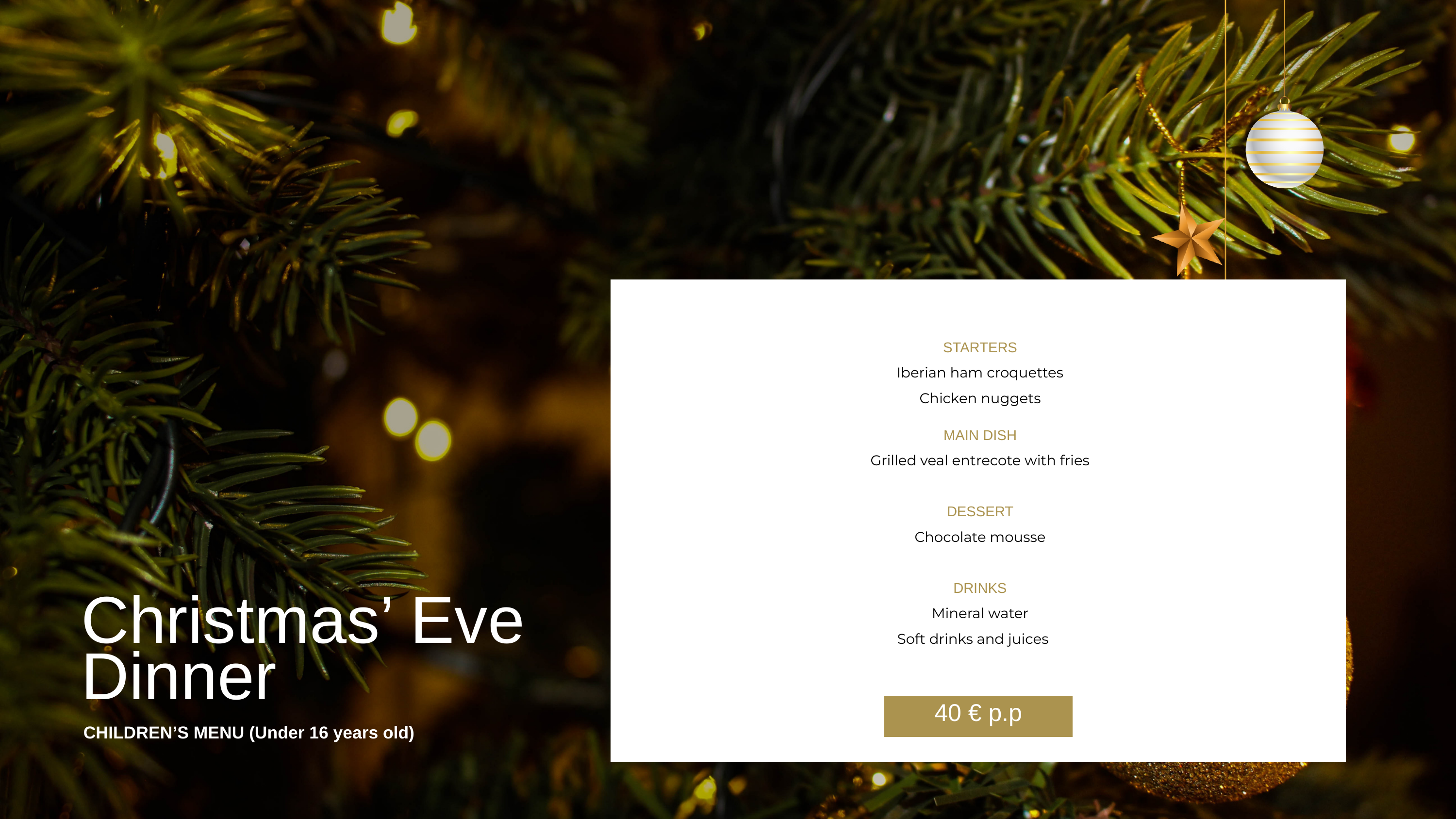

STARTERS
Iberian ham croquettes
Chicken nuggets

MAIN DISH
Grilled veal entrecote with fries

DESSERT
Chocolate mousse

DRINKS
Mineral water
Soft drinks and juices
Christmas’ Eve Dinner

40 € p.p
CHILDREN’S MENU (Under 16 years old)